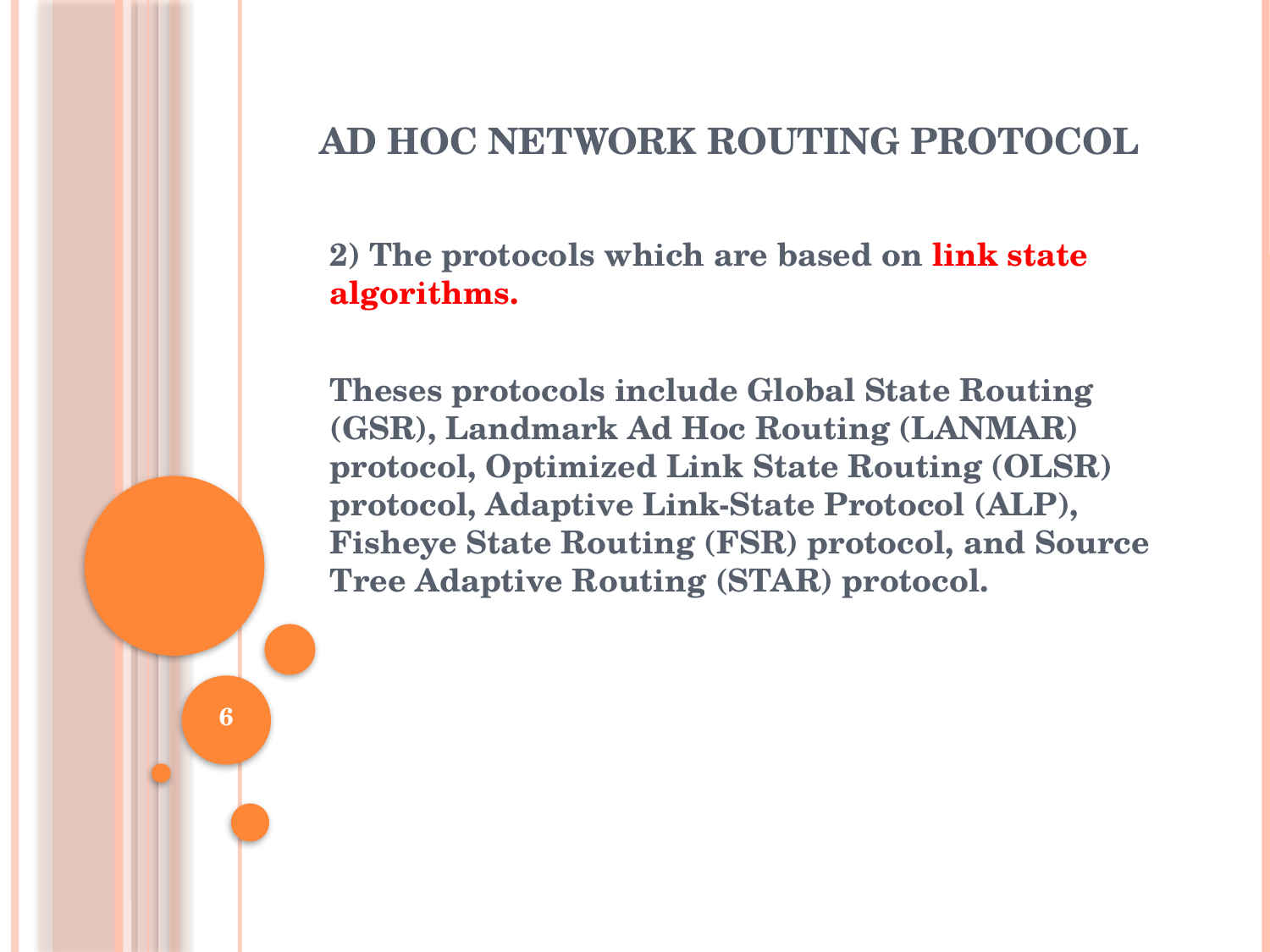

# Ad hoc network routing protocol

2) The protocols which are based on link state algorithms.

Theses protocols include Global State Routing (GSR), Landmark Ad Hoc Routing (LANMAR) protocol, Optimized Link State Routing (OLSR) protocol, Adaptive Link-State Protocol (ALP), Fisheye State Routing (FSR) protocol, and Source Tree Adaptive Routing (STAR) protocol.

6